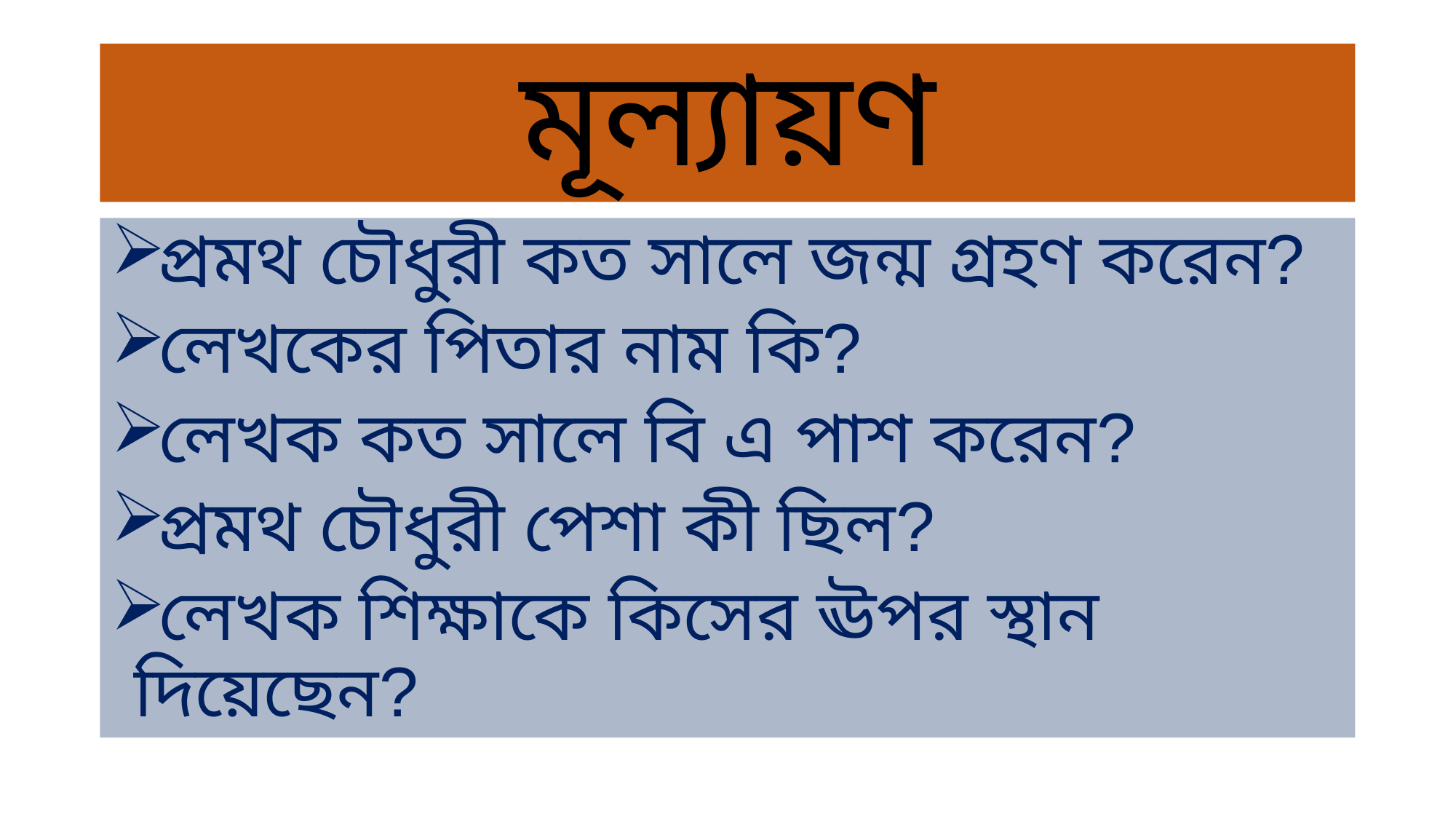

# মূল্যায়ণ
প্রমথ চৌধুরী কত সালে জন্ম গ্রহণ করেন?
লেখকের পিতার নাম কি?
লেখক কত সালে বি এ পাশ করেন?
প্রমথ চৌধুরী পেশা কী ছিল?
লেখক শিক্ষাকে কিসের ঊপর স্থান দিয়েছেন?